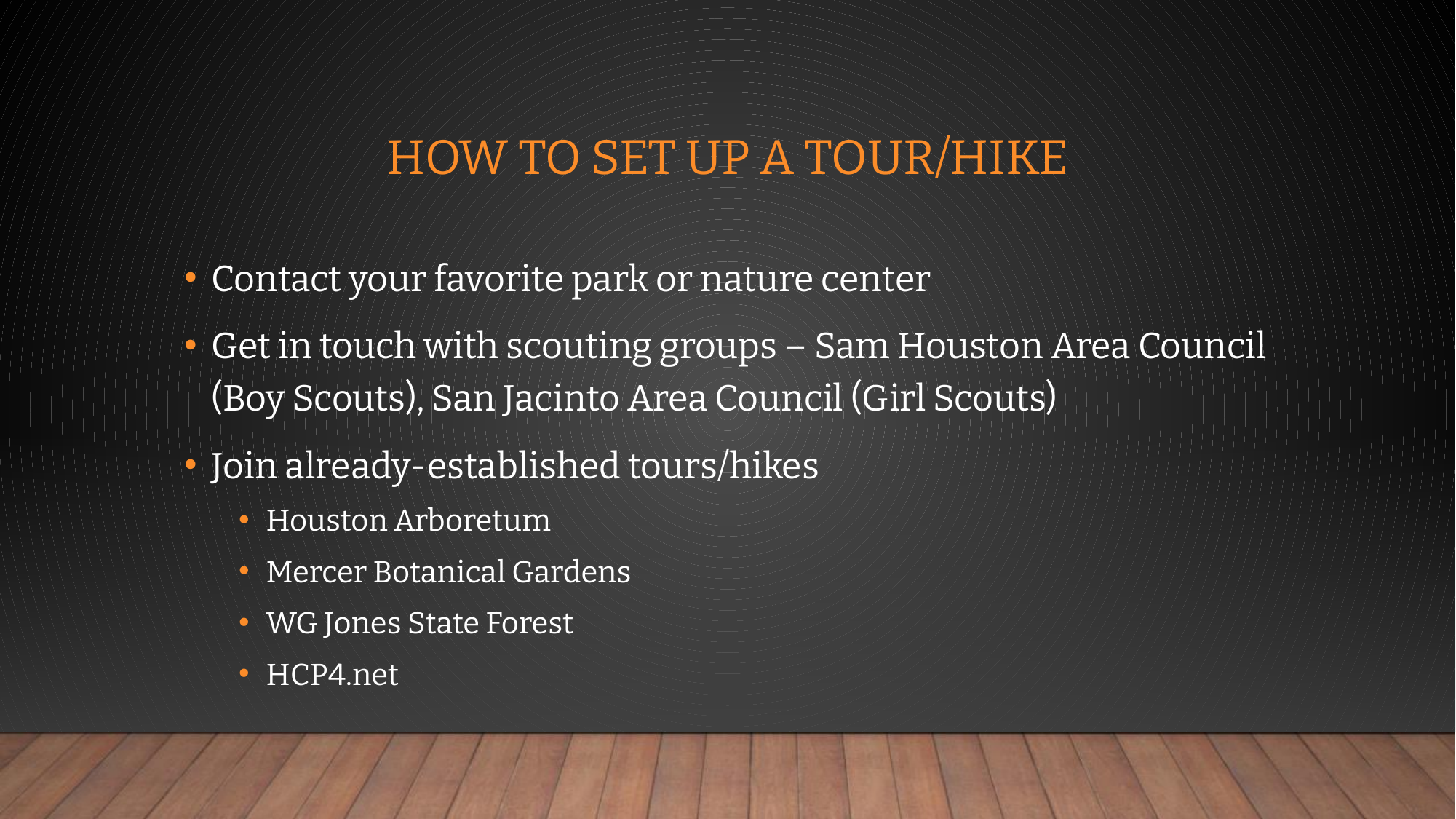

# How to set up a tour/hike
Contact your favorite park or nature center
Get in touch with scouting groups – Sam Houston Area Council (Boy Scouts), San Jacinto Area Council (Girl Scouts)
Join already-established tours/hikes
Houston Arboretum
Mercer Botanical Gardens
WG Jones State Forest
HCP4.net